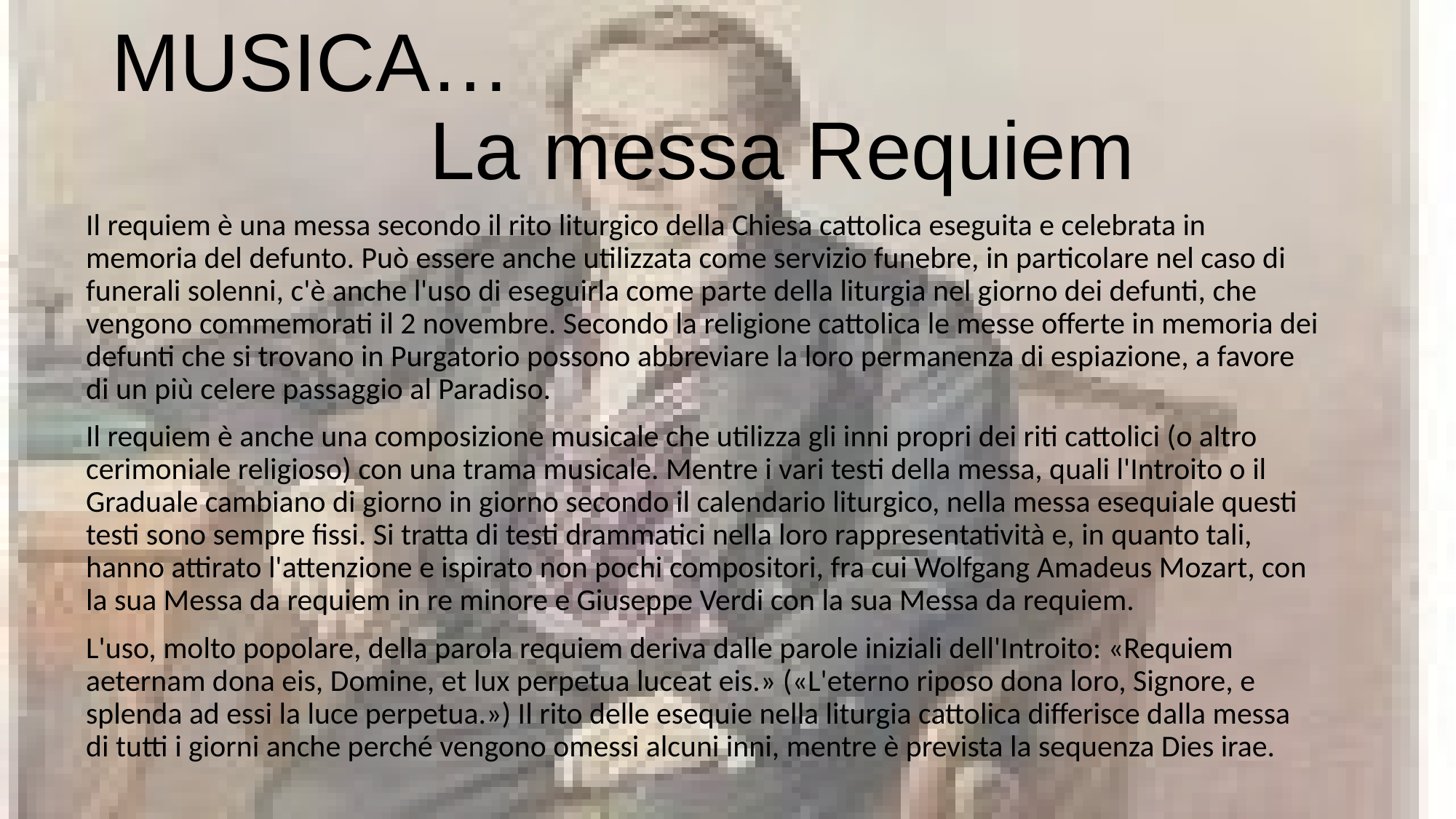

# MUSICA… La messa Requiem
Il requiem è una messa secondo il rito liturgico della Chiesa cattolica eseguita e celebrata in memoria del defunto. Può essere anche utilizzata come servizio funebre, in particolare nel caso di funerali solenni, c'è anche l'uso di eseguirla come parte della liturgia nel giorno dei defunti, che vengono commemorati il 2 novembre. Secondo la religione cattolica le messe offerte in memoria dei defunti che si trovano in Purgatorio possono abbreviare la loro permanenza di espiazione, a favore di un più celere passaggio al Paradiso.
Il requiem è anche una composizione musicale che utilizza gli inni propri dei riti cattolici (o altro cerimoniale religioso) con una trama musicale. Mentre i vari testi della messa, quali l'Introito o il Graduale cambiano di giorno in giorno secondo il calendario liturgico, nella messa esequiale questi testi sono sempre fissi. Si tratta di testi drammatici nella loro rappresentatività e, in quanto tali, hanno attirato l'attenzione e ispirato non pochi compositori, fra cui Wolfgang Amadeus Mozart, con la sua Messa da requiem in re minore e Giuseppe Verdi con la sua Messa da requiem.
L'uso, molto popolare, della parola requiem deriva dalle parole iniziali dell'Introito: «Requiem aeternam dona eis, Domine, et lux perpetua luceat eis.» («L'eterno riposo dona loro, Signore, e splenda ad essi la luce perpetua.») Il rito delle esequie nella liturgia cattolica differisce dalla messa di tutti i giorni anche perché vengono omessi alcuni inni, mentre è prevista la sequenza Dies irae.